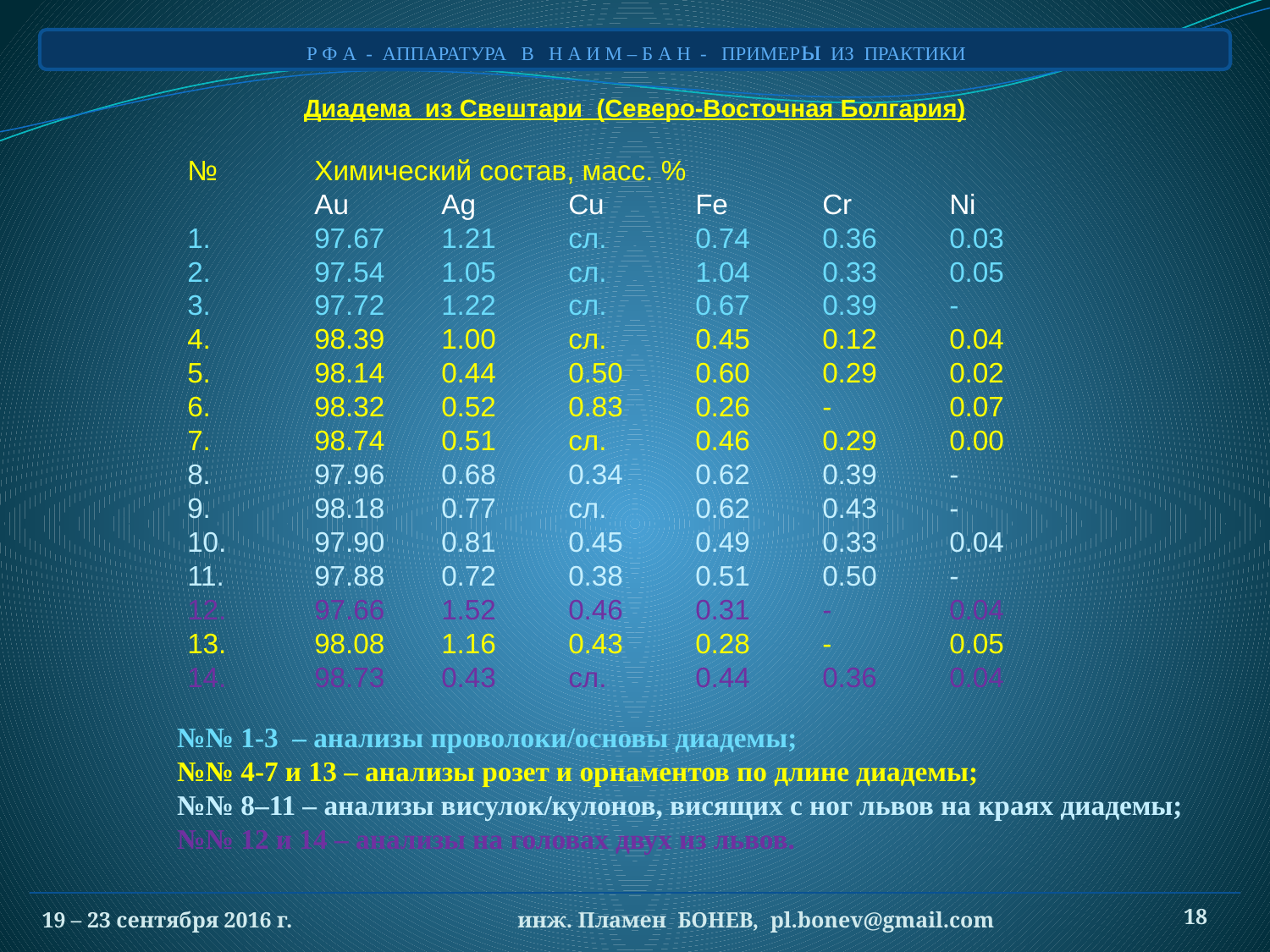

# Р Ф А  -  АППАРАТУРА   В   Н А И М – Б А Н  -   ПРИМЕРы  ИЗ  ПРАКТИКИ
Диадема  из Свештари  (Северо-Восточная Болгария)
№	Химический состав, масс. %
	Au	Ag	Cu	Fe	Cr	Ni
1.	97.67	1.21	сл.	0.74	0.36	0.03
2.	97.54	1.05	сл.	1.04	0.33	0.05
3.	97.72	1.22	сл.	0.67	0.39	-
4.	98.39	1.00	сл.	0.45	0.12	0.04
5.	98.14	0.44	0.50	0.60	0.29	0.02
6.	98.32	0.52	0.83	0.26	-	0.07
7.	98.74	0.51	сл.	0.46	0.29	0.00
8.	97.96	0.68	0.34	0.62	0.39	-
9.	98.18	0.77	сл.	0.62	0.43	-
10.	97.90	0.81	0.45	0.49	0.33	0.04
11.	97.88	0.72	0.38	0.51	0.50	-
12.	97.66	1.52	0.46	0.31	-	0.04
13.	98.08	1.16	0.43	0.28	-	0.05
14.	98.73	0.43	сл.	0.44	0.36	0.04
№№ 1-3  – анализы проволоки/основы диадемы;
№№ 4-7 и 13 – анализы розет и орнаментов по длине диадемы;
№№ 8–11 – анализы висулок/кулонов, висящих с ног львов на краях диадемы;
№№ 12 и 14 – анализы на головах двух из львов.
19 – 23 сентября 2016 г.
18
 инж. Пламен  БОНЕВ,  pl.bonev@gmail.com